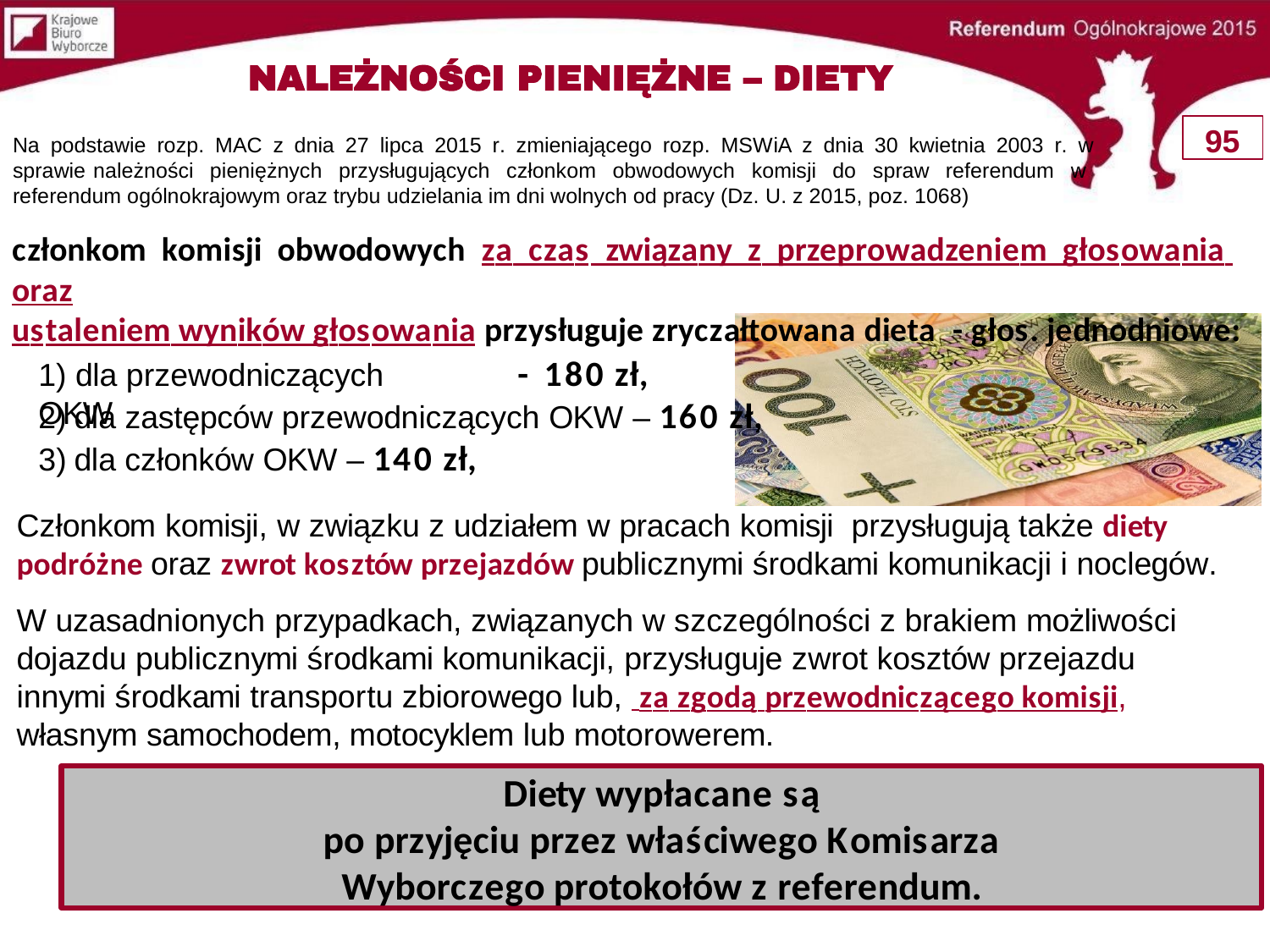

# NALEŻNOŚCI PIENIĘŻNE – DIETY
95
Na podstawie rozp. MAC z dnia 27 lipca 2015 r. zmieniającego rozp. MSWiA z dnia 30 kwietnia 2003 r. w sprawie należności  pieniężnych  przysługujących  członkom  obwodowych  komisji  do  spraw  referendum  w  referendum ogólnokrajowym oraz trybu udzielania im dni wolnych od pracy (Dz. U. z 2015, poz. 1068)
członkom  komisji  obwodowych  za  czas  związany  z  przeprowadzeniem  głosowania  oraz
ustaleniem wyników głosowania przysługuje zryczałtowana dieta  - głos. jednodniowe:

-  180 zł,
1) dla przewodniczących OKW
dla zastępców przewodniczących OKW – 160 zł,
dla członków OKW – 140 zł,
Członkom komisji, w związku z udziałem w pracach komisji  przysługują także diety podróżne oraz zwrot kosztów przejazdów publicznymi środkami komunikacji i noclegów.
W uzasadnionych przypadkach, związanych w szczególności z brakiem możliwości dojazdu publicznymi środkami komunikacji, przysługuje zwrot kosztów przejazdu innymi środkami transportu zbiorowego lub,  za zgodą przewodniczącego komisji, własnym samochodem, motocyklem lub motorowerem.

Diety wypłacane są
po przyjęciu przez właściwego Komisarza Wyborczego protokołów z referendum.